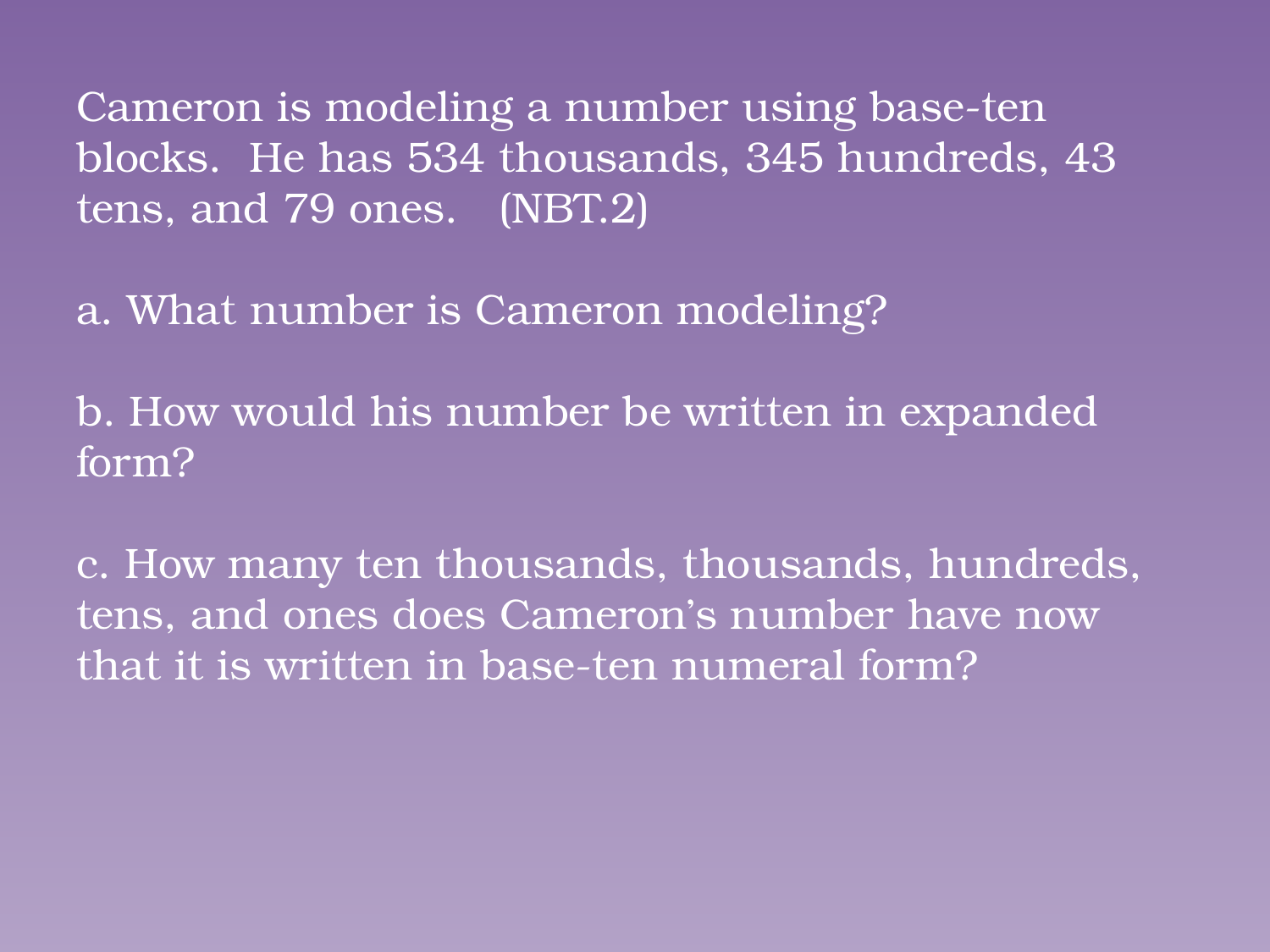

# Cameron is modeling a number using base-ten blocks.  He has 534 thousands, 345 hundreds, 43 tens, and 79 ones.   (NBT.2) a. What number is Cameron modeling? b. How would his number be written in expanded form? c. How many ten thousands, thousands, hundreds, tens, and ones does Cameron’s number have now that it is written in base-ten numeral form?